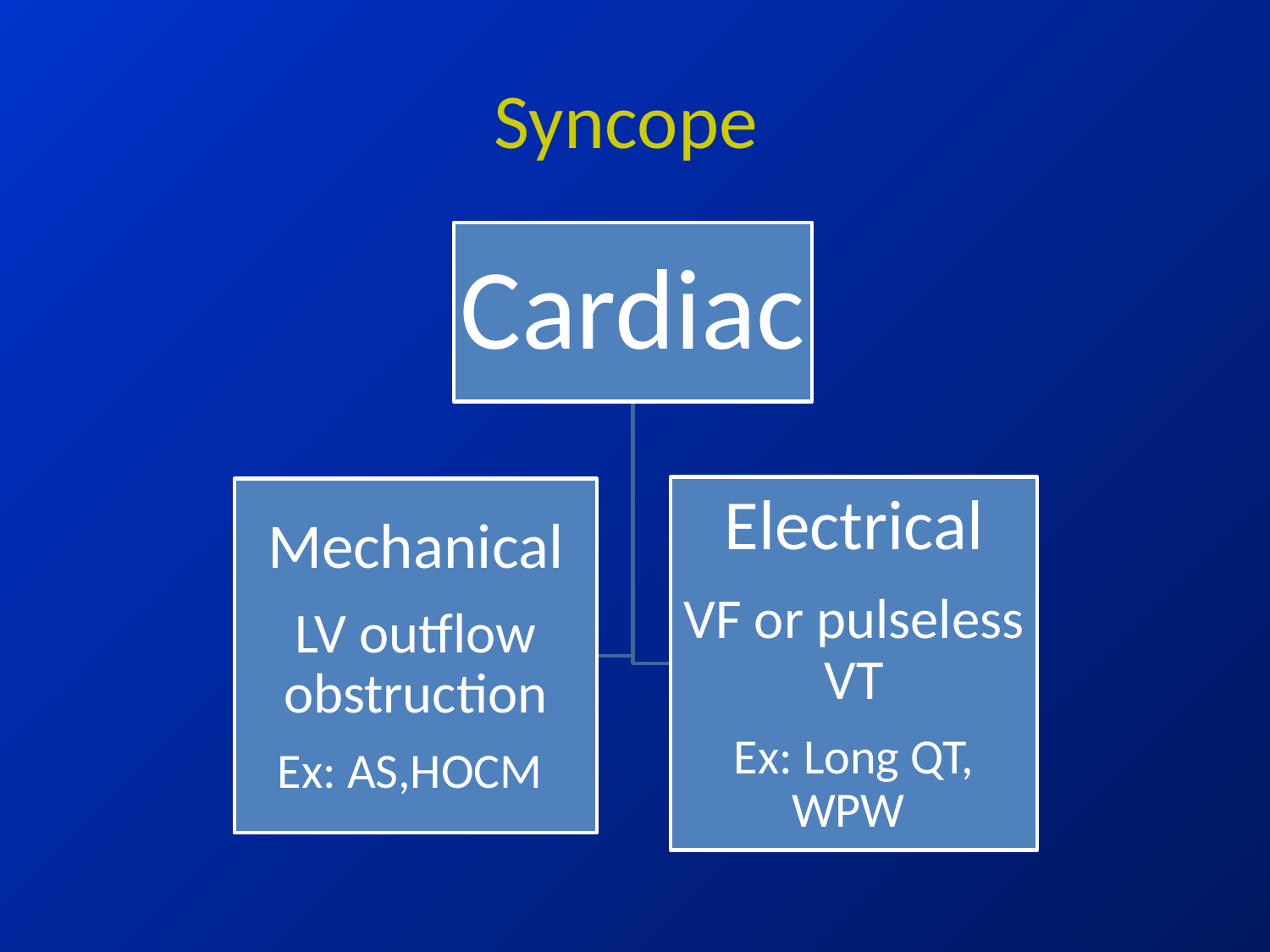

# Syncope
Cardiac
Mechanical
LV outflow obstruction
Ex: AS,HOCM
Electrical
VF or pulseless VT
Ex: Long QT, WPW